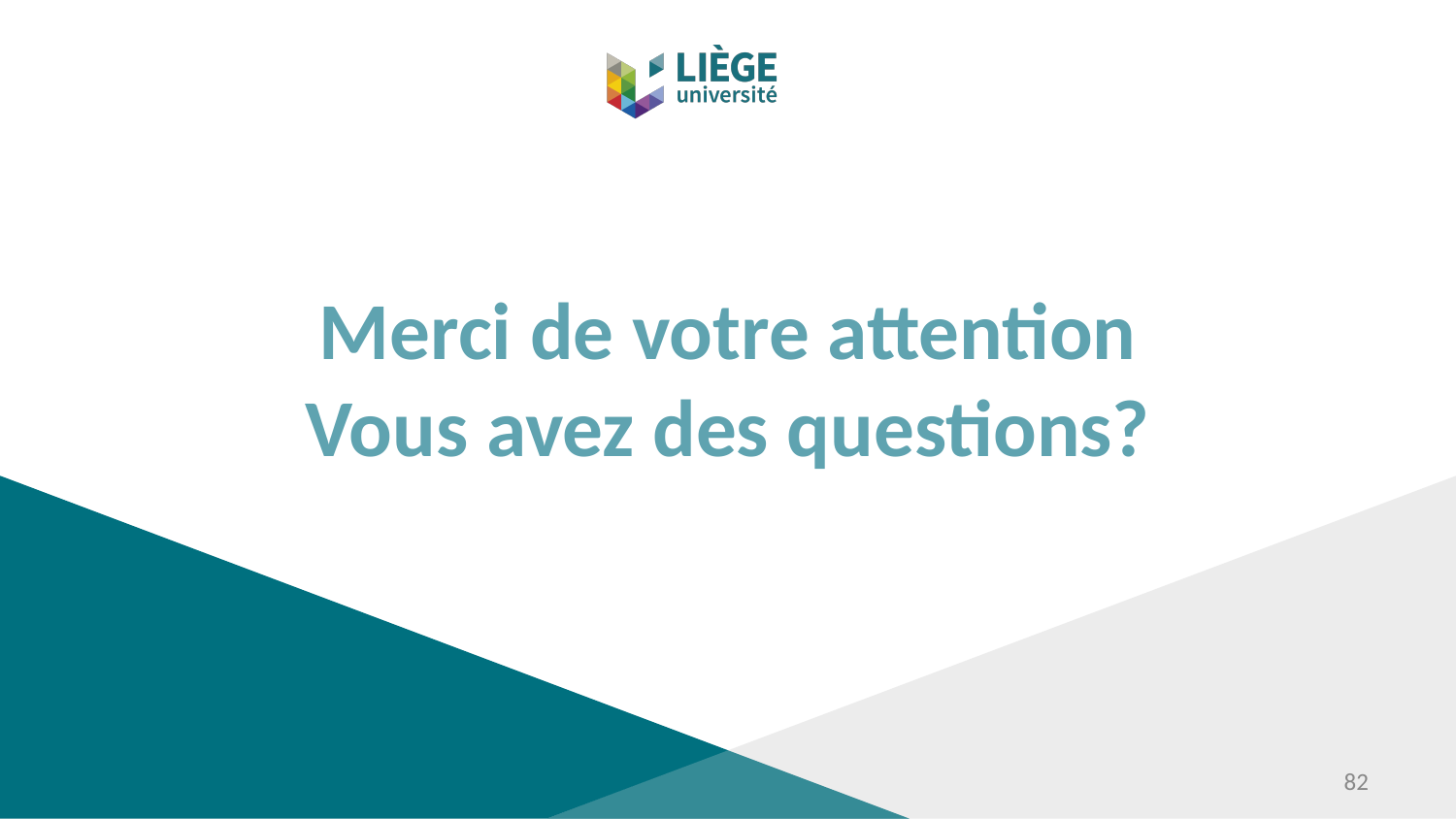

# Merci de votre attention Vous avez des questions?
82